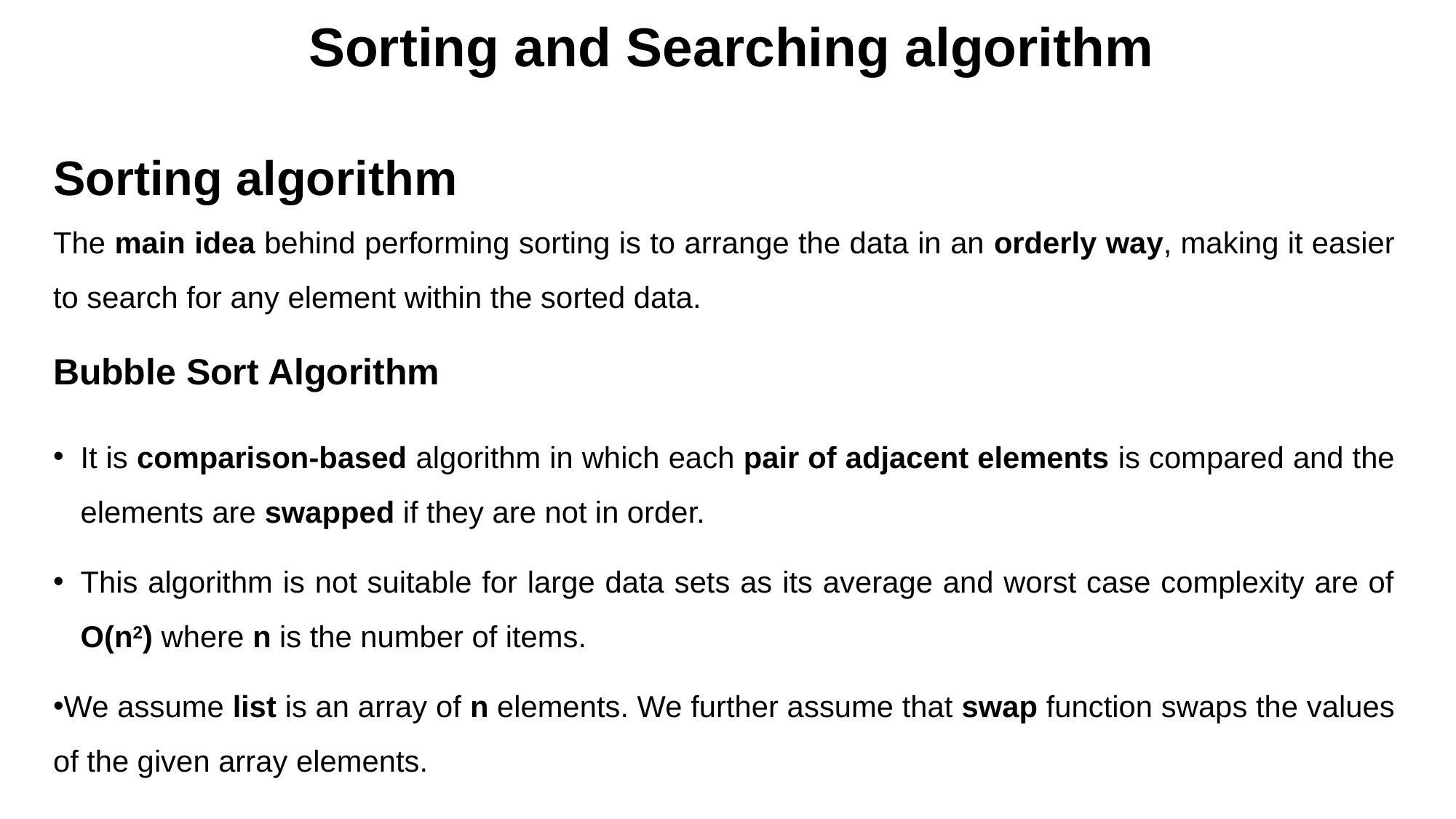

# Sorting and Searching algorithm
Sorting algorithm
The main idea behind performing sorting is to arrange the data in an orderly way, making it easier to search for any element within the sorted data.
Bubble Sort Algorithm
It is comparison-based algorithm in which each pair of adjacent elements is compared and the elements are swapped if they are not in order.
This algorithm is not suitable for large data sets as its average and worst case complexity are of O(n2) where n is the number of items.
We assume list is an array of n elements. We further assume that swap function swaps the values of the given array elements.